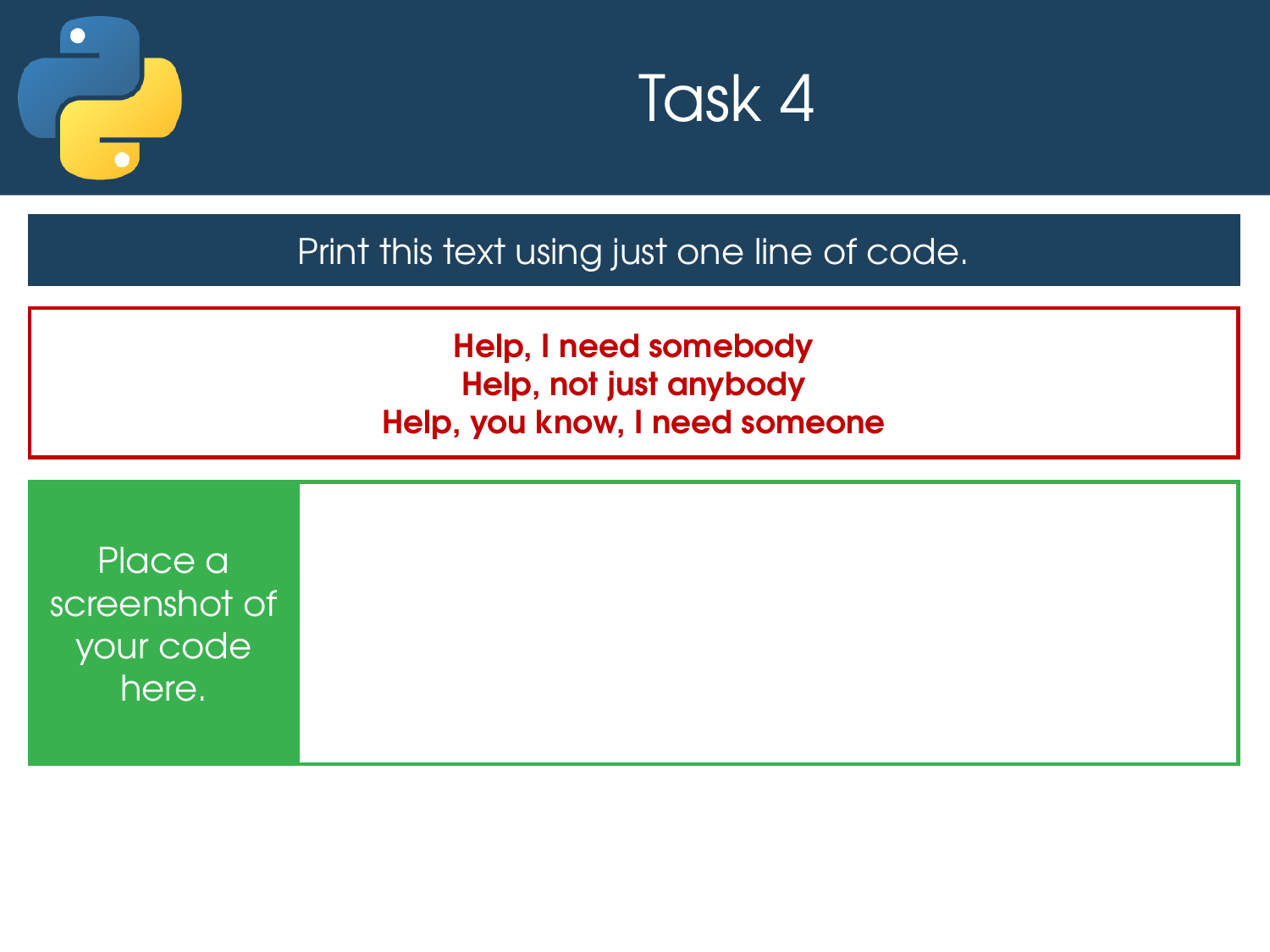

# Task 4
Print this text using just one line of code.
Help, I need somebody
Help, not just anybody
Help, you know, I need someone
Place a screenshot of your code here.